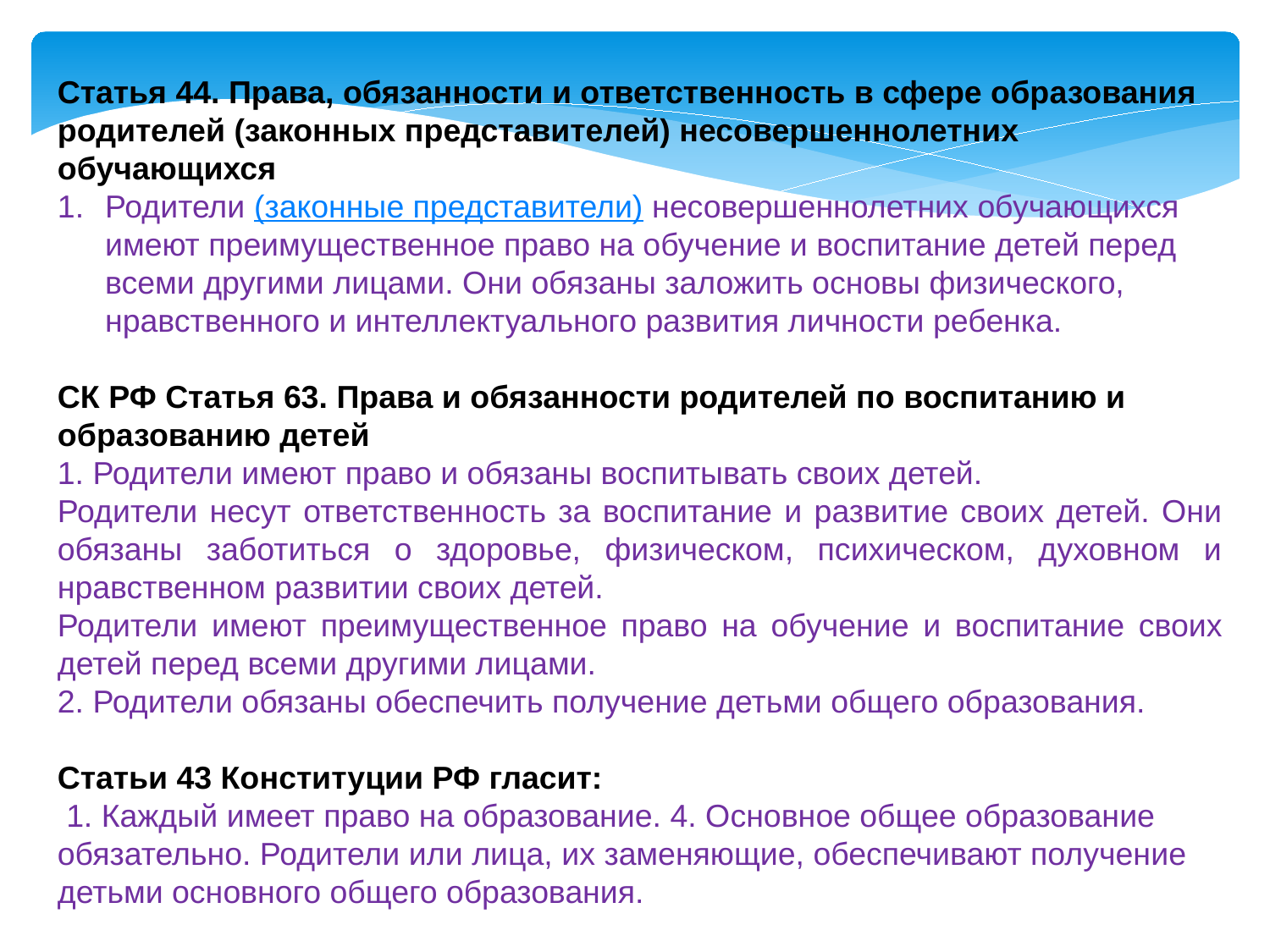

Статья 44. Права, обязанности и ответственность в сфере образования родителей (законных представителей) несовершеннолетних обучающихся
Родители (законные представители) несовершеннолетних обучающихся имеют преимущественное право на обучение и воспитание детей перед всеми другими лицами. Они обязаны заложить основы физического, нравственного и интеллектуального развития личности ребенка.

СК РФ Статья 63. Права и обязанности родителей по воспитанию и образованию детей
1. Родители имеют право и обязаны воспитывать своих детей.
Родители несут ответственность за воспитание и развитие своих детей. Они обязаны заботиться о здоровье, физическом, психическом, духовном и нравственном развитии своих детей.
Родители имеют преимущественное право на обучение и воспитание своих детей перед всеми другими лицами.
2. Родители обязаны обеспечить получение детьми общего образования.

Статьи 43 Конституции РФ гласит:
 1. Каждый имеет право на образование. 4. Основное общее образование обязательно. Родители или лица, их заменяющие, обеспечивают получение детьми основного общего образования.